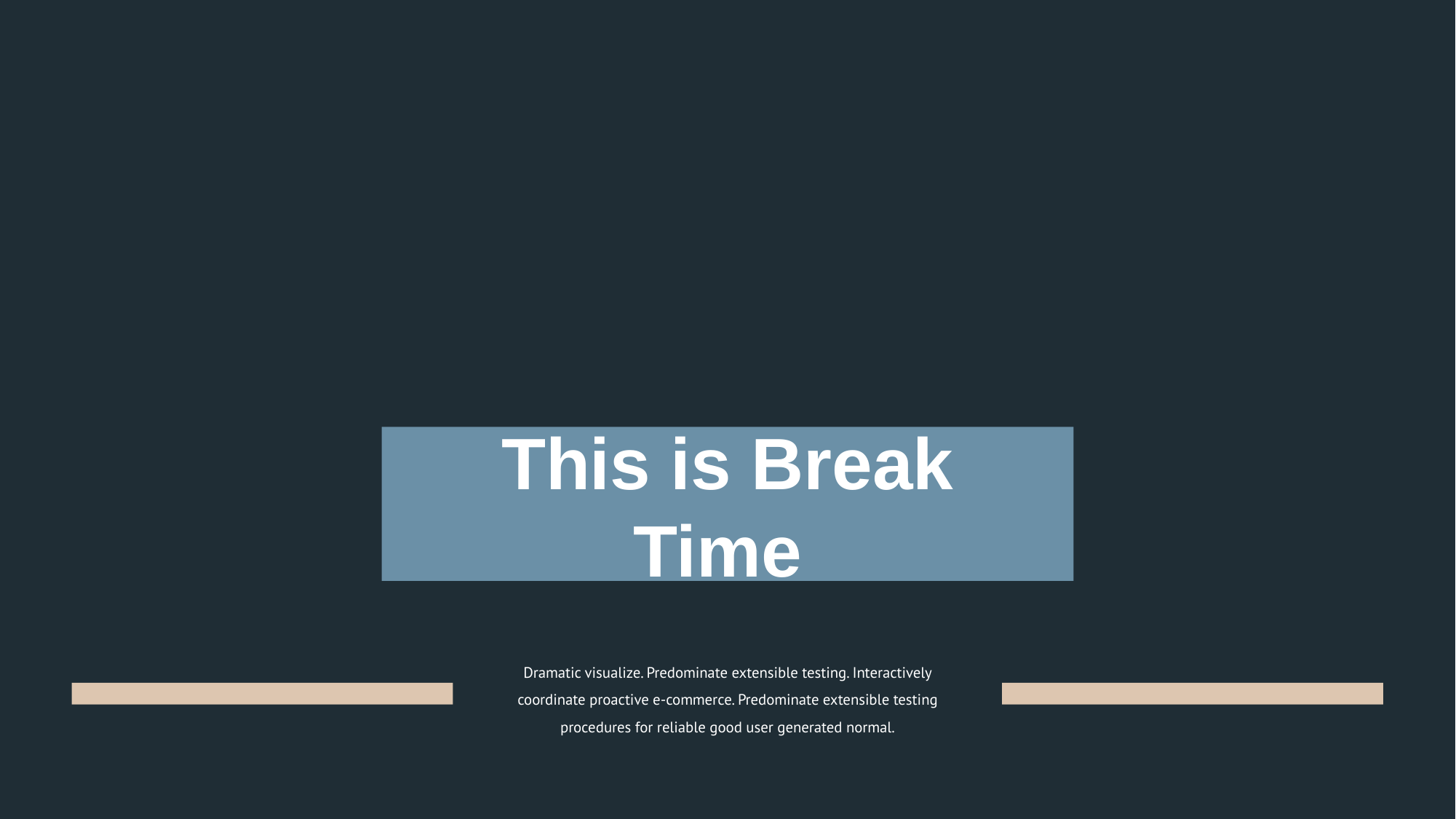

This is Break Time
Dramatic visualize. Predominate extensible testing. Interactively coordinate proactive e-commerce. Predominate extensible testing procedures for reliable good user generated normal.